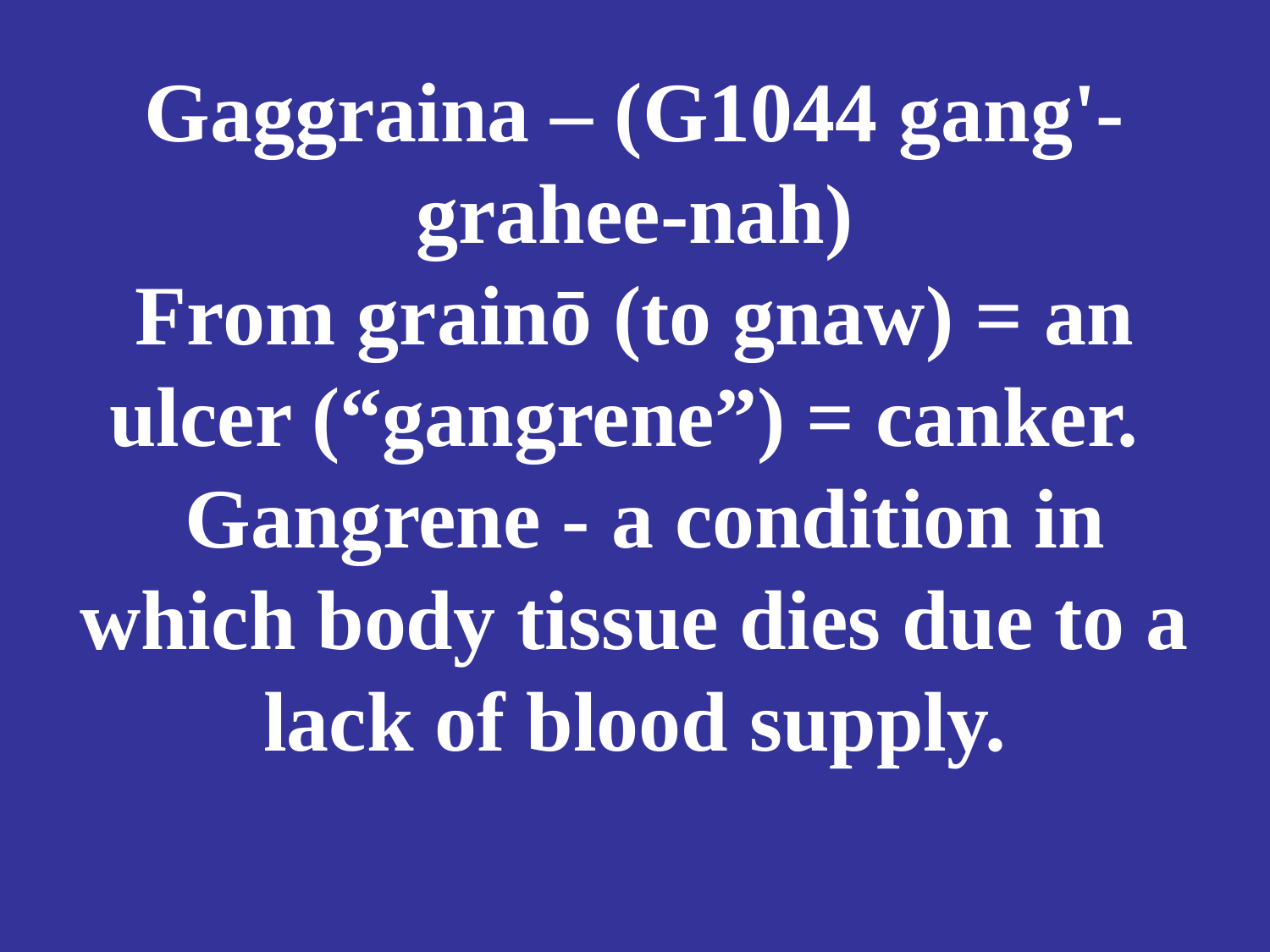

# Gaggraina – (G1044 gang'-grahee-nah) From grainō (to gnaw) = an ulcer (“gangrene”) = canker. Gangrene - a condition in which body tissue dies due to a lack of blood supply.